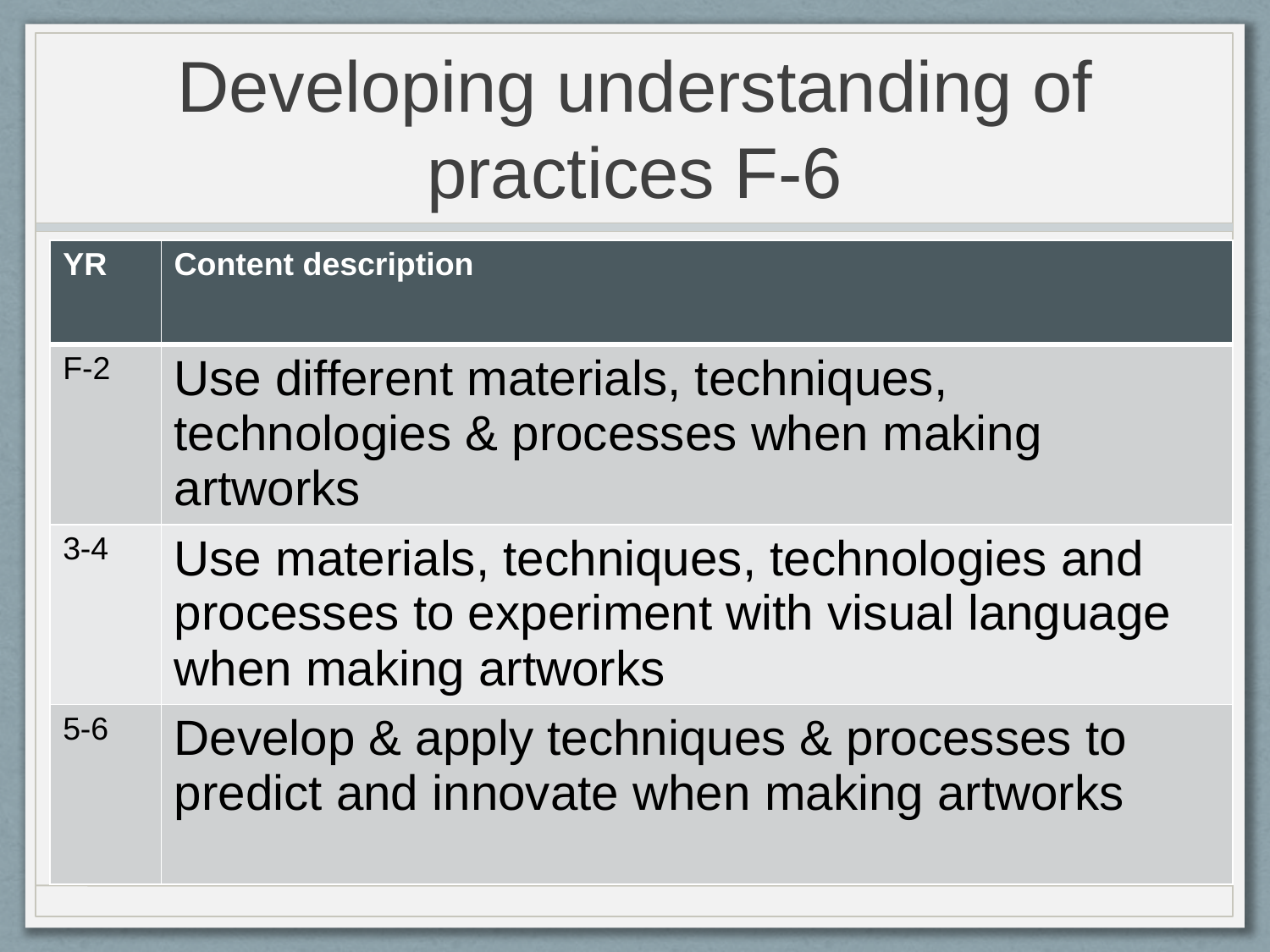

# Developing understanding of practices F-6
| YR | Content description |
| --- | --- |
| F-2 | Use different materials, techniques, technologies & processes when making artworks |
| 3-4 | Use materials, techniques, technologies and processes to experiment with visual language when making artworks |
| 5-6 | Develop & apply techniques & processes to predict and innovate when making artworks |